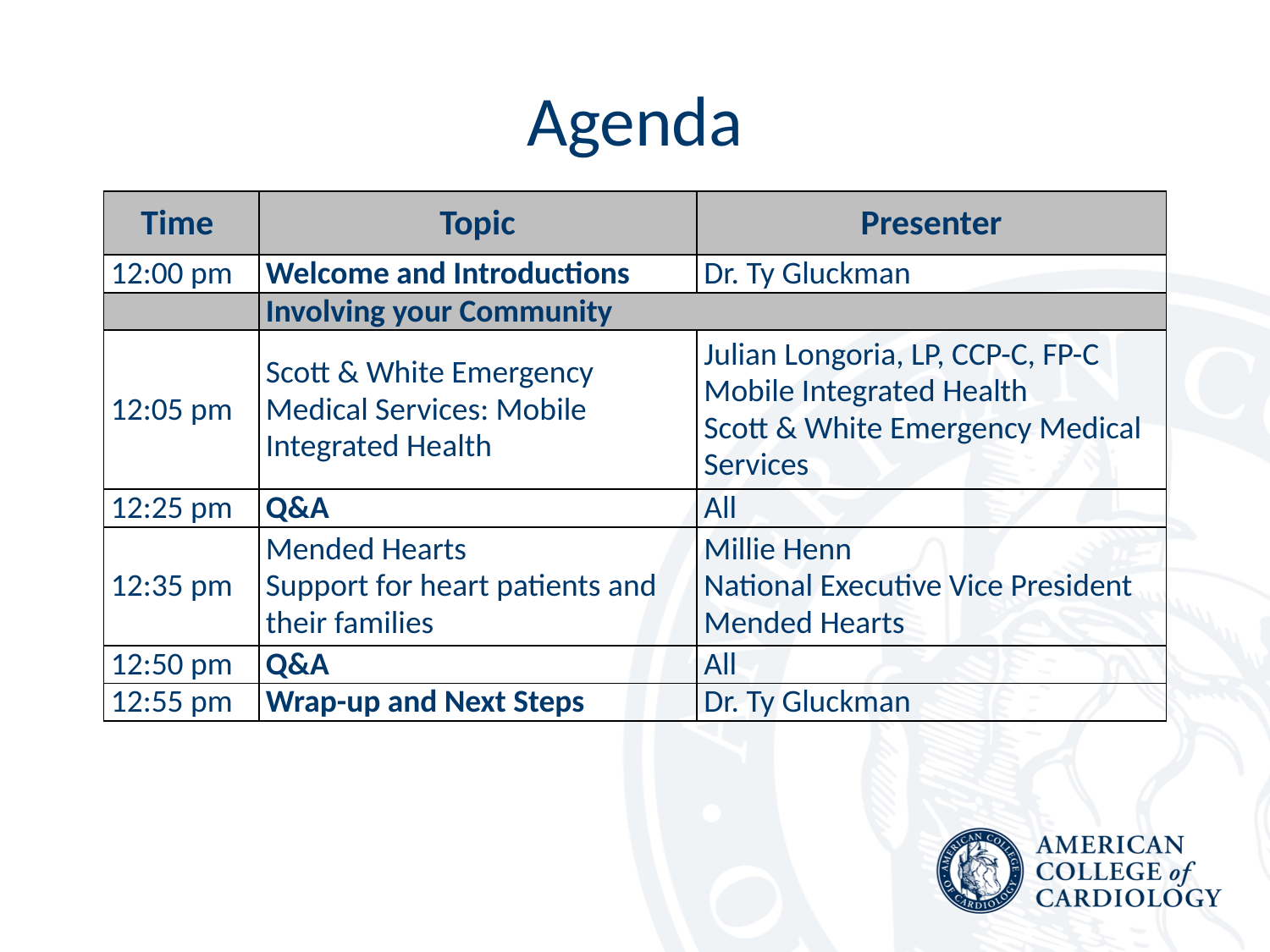

# Agenda
| Time | Topic | Presenter |
| --- | --- | --- |
| 12:00 pm | Welcome and Introductions | Dr. Ty Gluckman |
|  | Involving your Community |  |
| 12:05 pm | Scott & White Emergency Medical Services: Mobile Integrated Health | Julian Longoria, LP, CCP-C, FP-C Mobile Integrated Health Scott & White Emergency Medical Services |
| 12:25 pm | Q&A | All |
| 12:35 pm | Mended Hearts Support for heart patients and their families | Millie Henn National Executive Vice President Mended Hearts |
| 12:50 pm | Q&A | All |
| 12:55 pm | Wrap-up and Next Steps | Dr. Ty Gluckman |